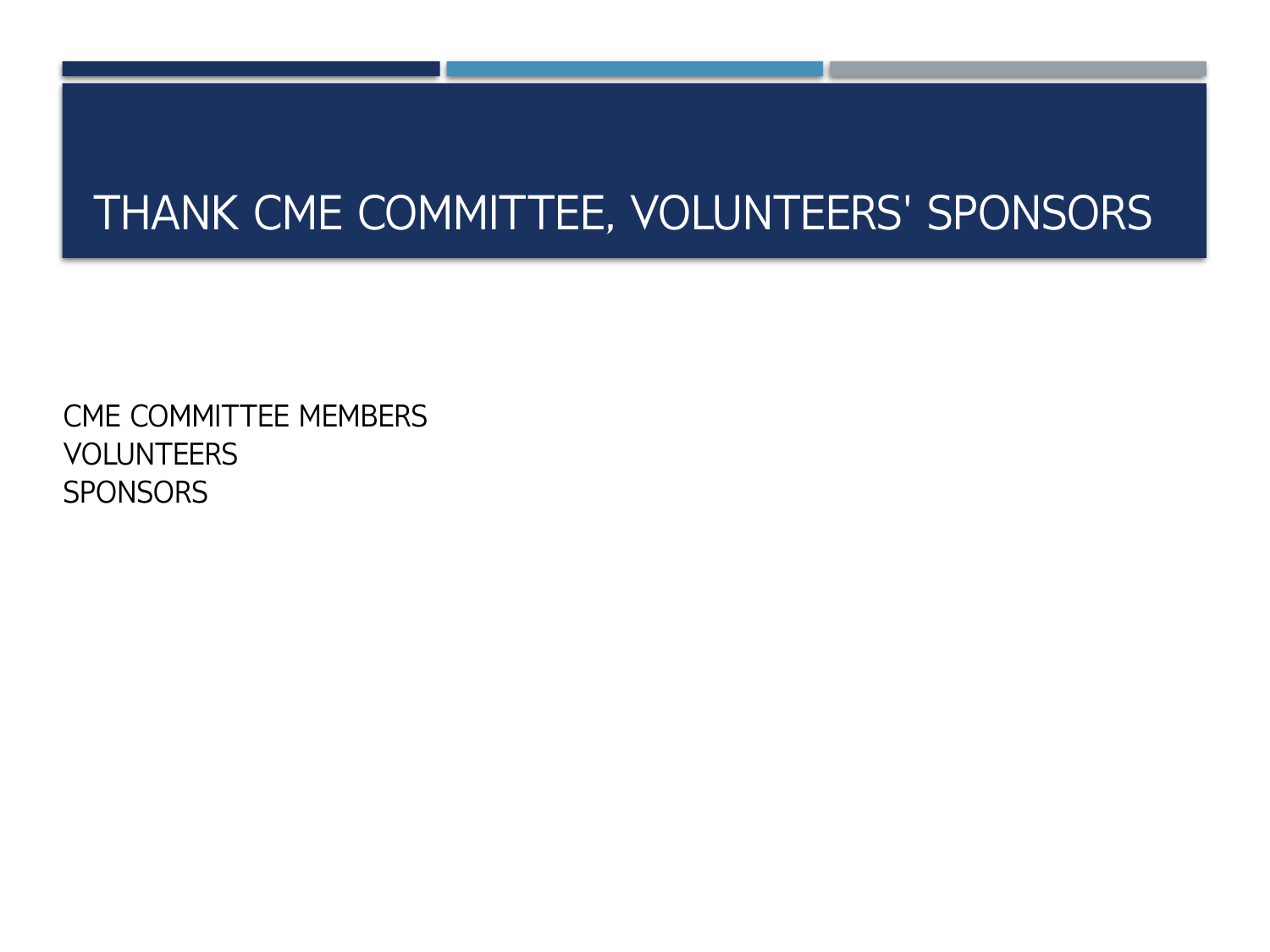

# Thank cme committee, volunteers' sponsors
CME COMMITTEE MEMBERS
VOLUNTEERS
SPONSORS